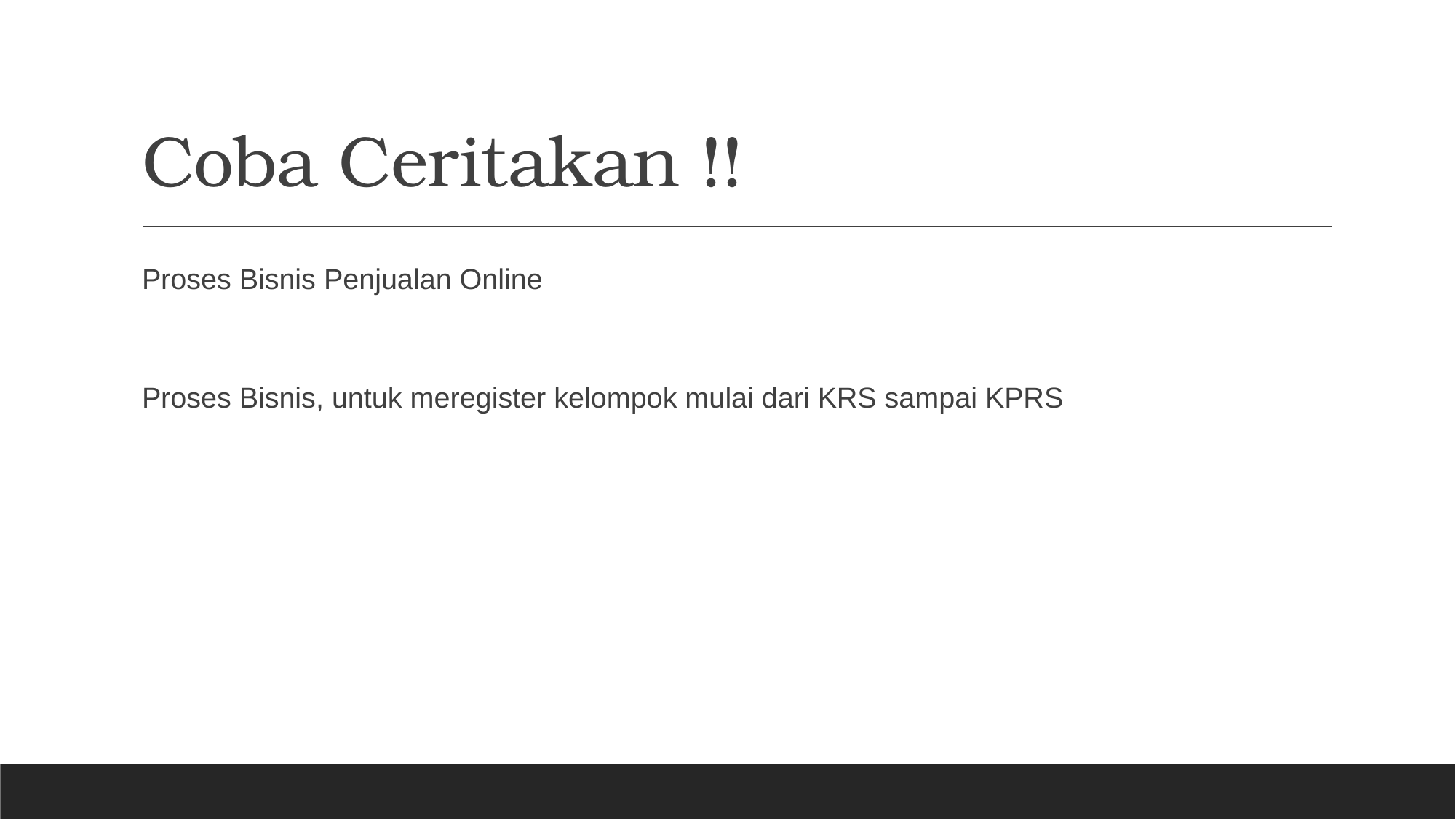

# Coba Ceritakan !!
Proses Bisnis Penjualan Online

Proses Bisnis, untuk meregister kelompok mulai dari KRS sampai KPRS